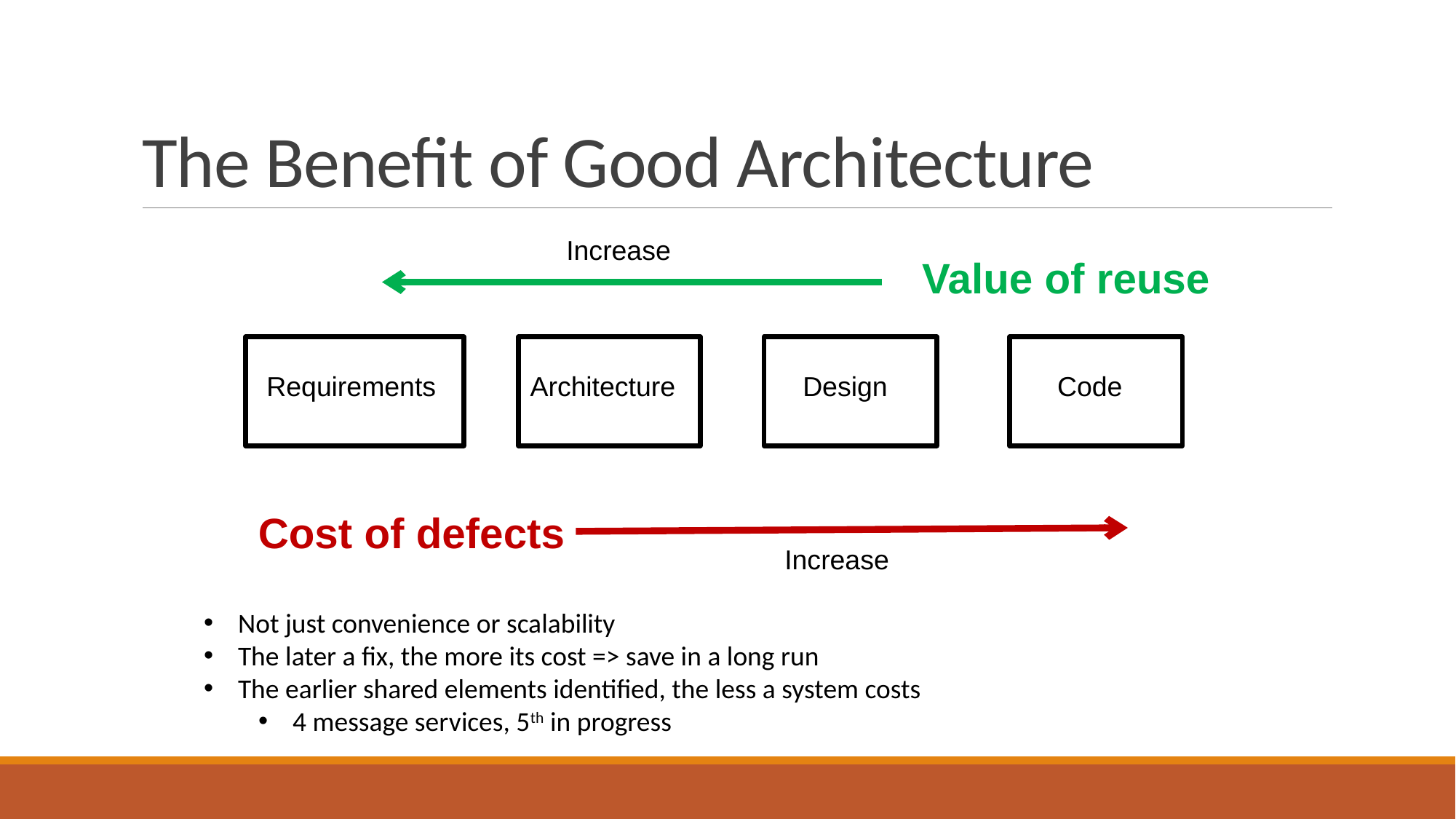

# The Benefit of Good Architecture
Increase
Value of reuse

Requirements
Architecture
Design
Code
Cost of defects
Increase
Not just convenience or scalability
The later a fix, the more its cost => save in a long run
The earlier shared elements identified, the less a system costs
4 message services, 5th in progress